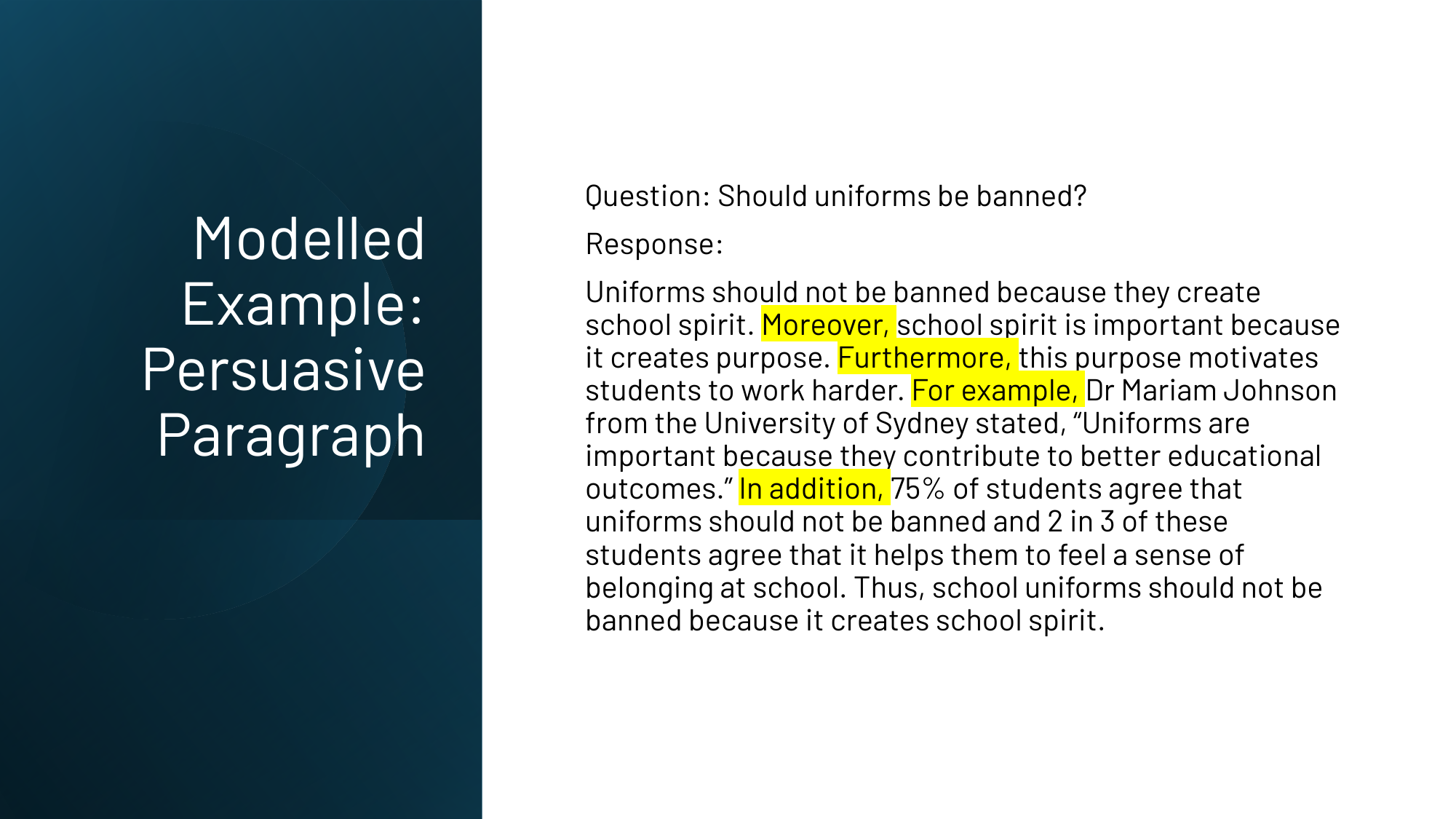

# Modelled Example: Persuasive Paragraph
Question: Should uniforms be banned?
Response:
Uniforms should not be banned because they create school spirit. Moreover, school spirit is important because it creates purpose. Furthermore, this purpose motivates students to work harder. For example, Dr Mariam Johnson from the University of Sydney stated, “Uniforms are important because they contribute to better educational outcomes.” In addition, 75% of students agree that uniforms should not be banned and 2 in 3 of these students agree that it helps them to feel a sense of belonging at school. Thus, school uniforms should not be banned because it creates school spirit.